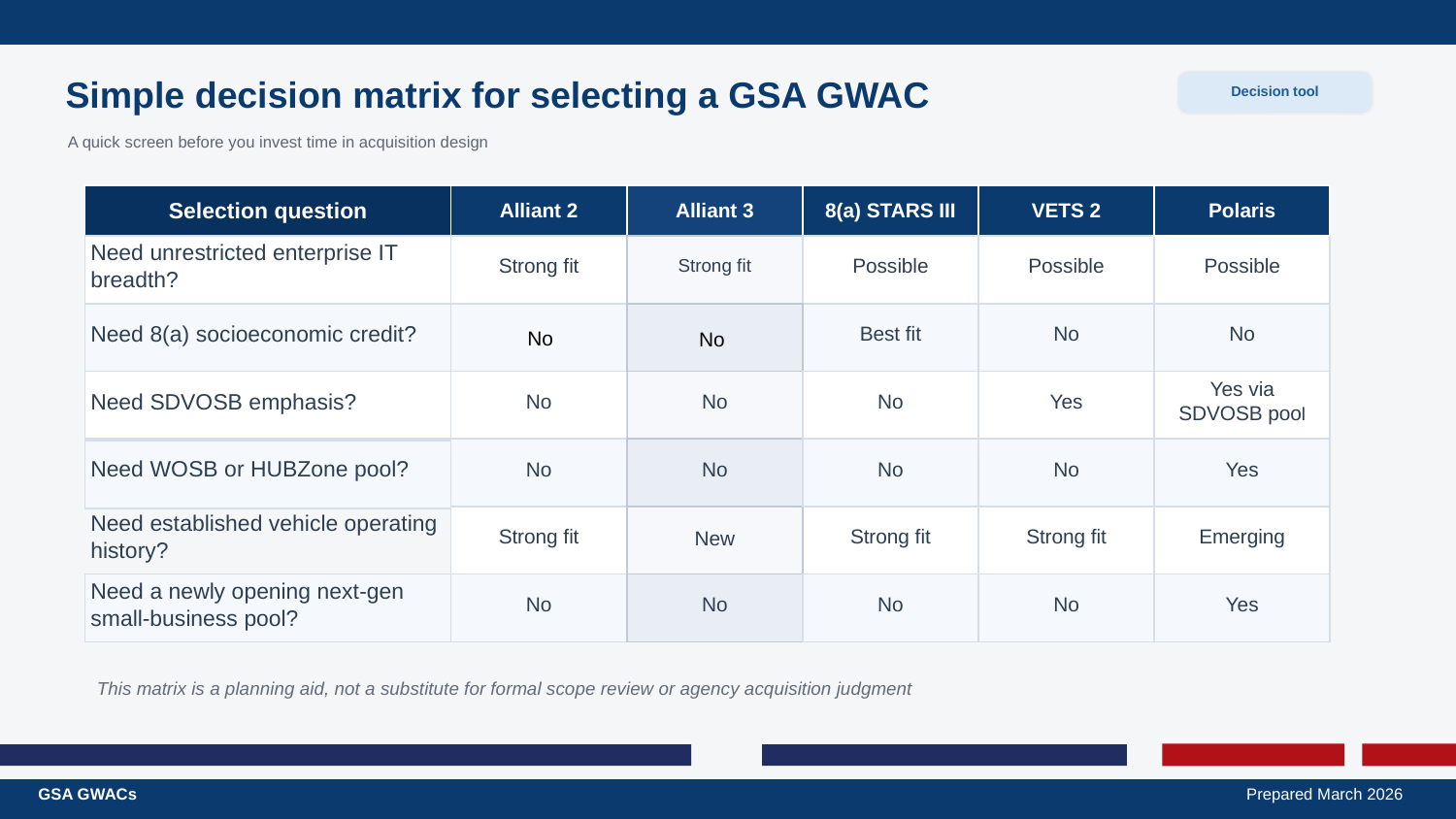

Simple decision matrix for selecting a GSA GWAC

Decision tool
A quick screen before you invest time in acquisition design

Selection question
Alliant 2
Alliant 3
8(a) STARS III
VETS 2
Polaris

Strong fit
Need unrestricted enterprise IT breadth?
Strong fit
Possible
Possible
Possible

Need 8(a) socioeconomic credit?
Best fit
No
No
No
No

Need SDVOSB emphasis?
No
No
No
Yes
Yes via
SDVOSB pool

Need WOSB or HUBZone pool?
No
No
No
No
Yes

Need established vehicle operating history?
Strong fit
New
Strong fit
Strong fit
Emerging

Need a newly opening next-gen small-business pool?
No
No
No
No
Yes
This matrix is a planning aid, not a substitute for formal scope review or agency acquisition judgment